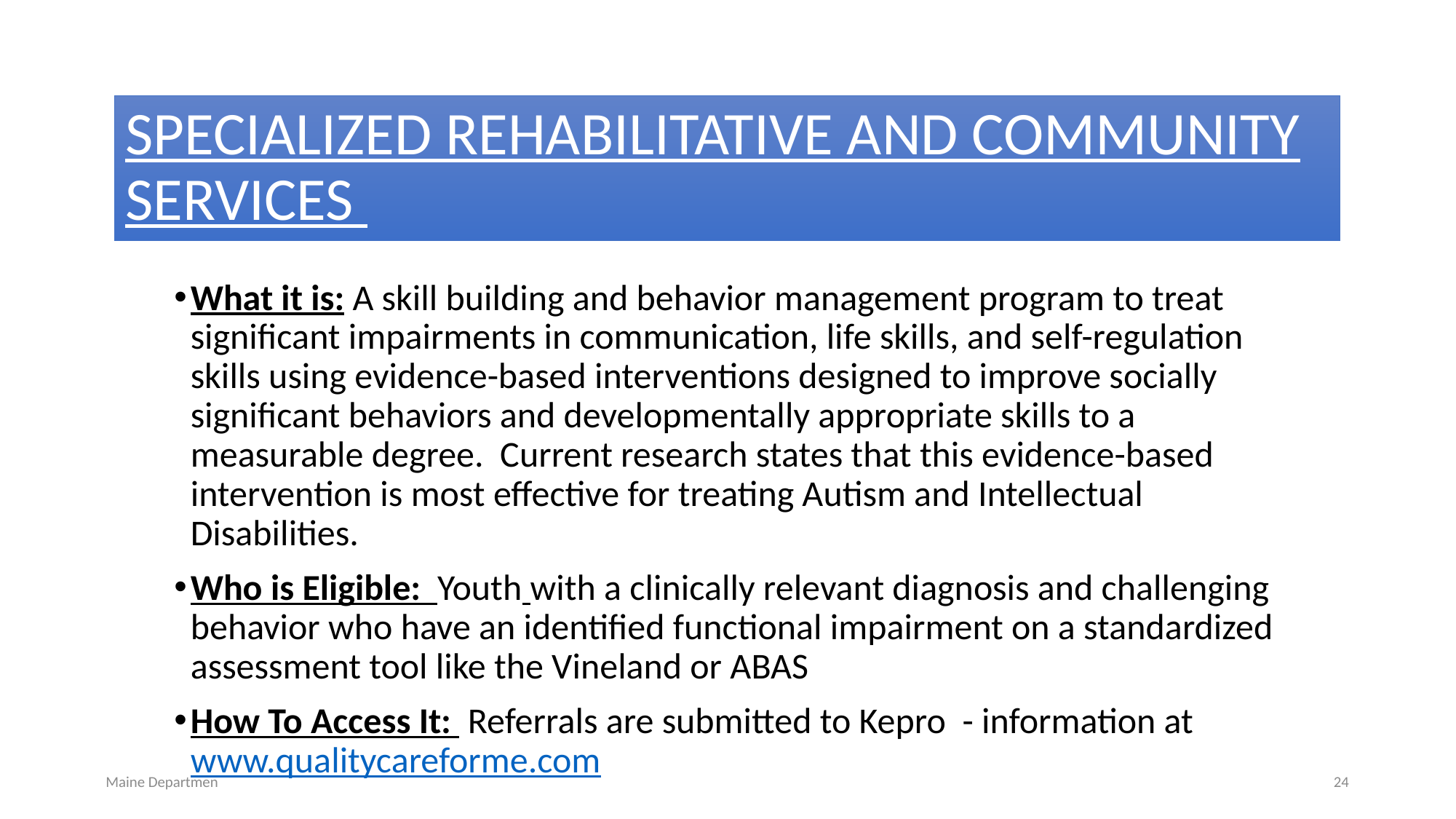

SPECIALIZED REHABILITATIVE AND COMMUNITY SERVICES
What it is: A skill building and behavior management program to treat significant impairments in communication, life skills, and self-regulation skills using evidence-based interventions designed to improve socially significant behaviors and developmentally appropriate skills to a measurable degree.  Current research states that this evidence-based intervention is most effective for treating Autism and Intellectual Disabilities.
Who is Eligible:  Youth with a clinically relevant diagnosis and challenging behavior who have an identified functional impairment on a standardized assessment tool like the Vineland or ABAS
How To Access It:  Referrals are submitted to Kepro  - information at www.qualitycareforme.com
Maine Departmen
24